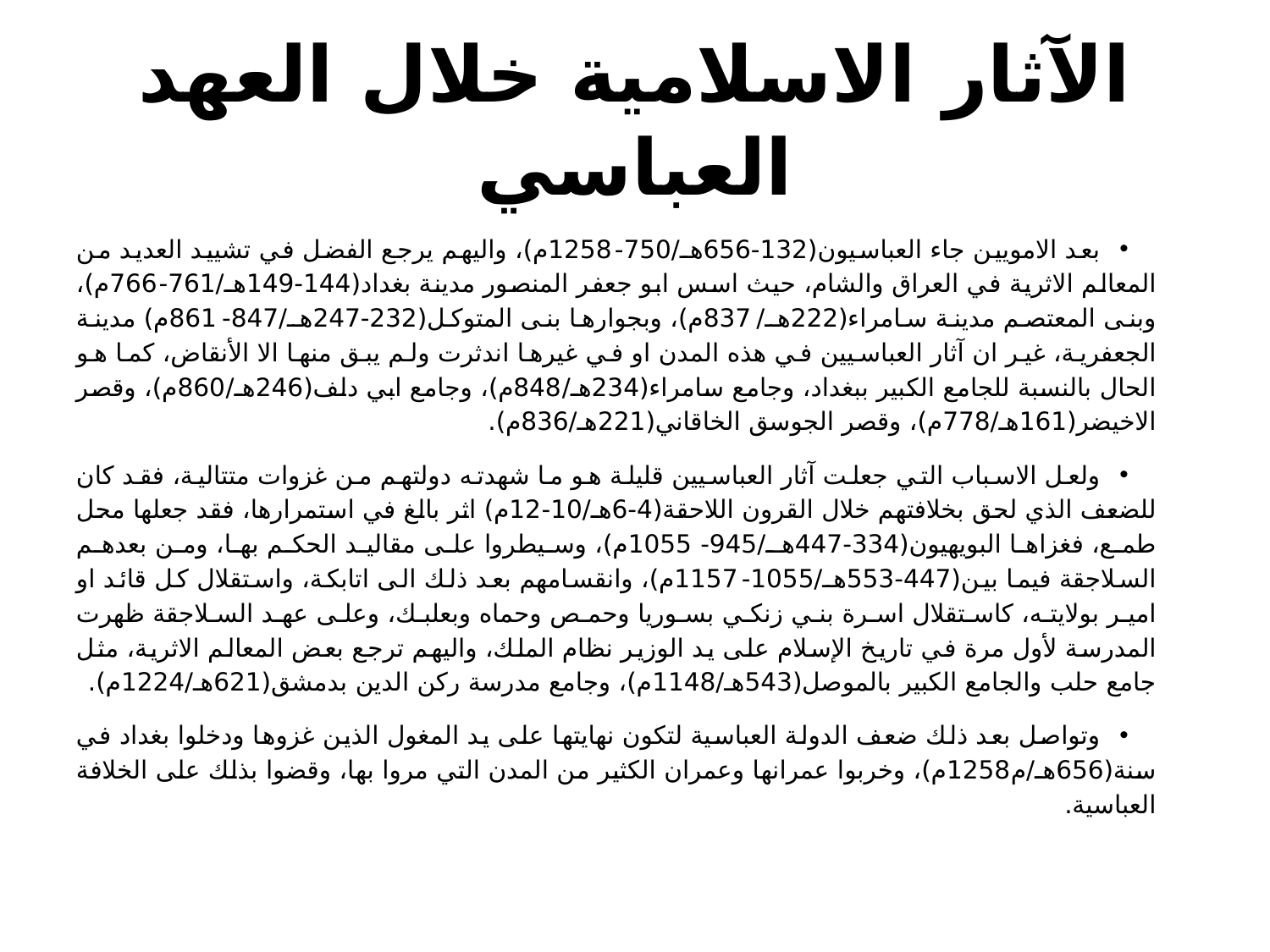

# الآثار الاسلامية خلال العهد العباسي
بعد الامويين جاء العباسيون(132-656هـ/750-1258م)، واليهم يرجع الفضل في تشييد العديد من المعالم الاثرية في العراق والشام، حيث اسس ابو جعفر المنصور مدينة بغداد(144-149هـ/761-766م)، وبنى المعتصم مدينة سامراء(222هـ/837م)، وبجوارها بنى المتوكل(232-247هـ/847-861م) مدينة الجعفرية، غير ان آثار العباسيين في هذه المدن او في غيرها اندثرت ولم يبق منها الا الأنقاض، كما هو الحال بالنسبة للجامع الكبير ببغداد، وجامع سامراء(234هـ/848م)، وجامع ابي دلف(246هـ/860م)، وقصر الاخيضر(161هـ/778م)، وقصر الجوسق الخاقاني(221هـ/836م).
ولعل الاسباب التي جعلت آثار العباسيين قليلة هو ما شهدته دولتهم من غزوات متتالية، فقد كان للضعف الذي لحق بخلافتهم خلال القرون اللاحقة(4-6هـ/10-12م) اثر بالغ في استمرارها، فقد جعلها محل طمع، فغزاها البويهيون(334-447هـ/945-1055م)، وسيطروا على مقاليد الحكم بها، ومن بعدهم السلاجقة فيما بين(447-553هـ/1055-1157م)، وانقسامهم بعد ذلك الى اتابكة، واستقلال كل قائد او امير بولايته، كاستقلال اسرة بني زنكي بسوريا وحمص وحماه وبعلبك، وعلى عهد السلاجقة ظهرت المدرسة لأول مرة في تاريخ الإسلام على يد الوزير نظام الملك، واليهم ترجع بعض المعالم الاثرية، مثل جامع حلب والجامع الكبير بالموصل(543هـ/1148م)، وجامع مدرسة ركن الدين بدمشق(621هـ/1224م).
وتواصل بعد ذلك ضعف الدولة العباسية لتكون نهايتها على يد المغول الذين غزوها ودخلوا بغداد في سنة(656هـ/م1258م)، وخربوا عمرانها وعمران الكثير من المدن التي مروا بها، وقضوا بذلك على الخلافة العباسية.